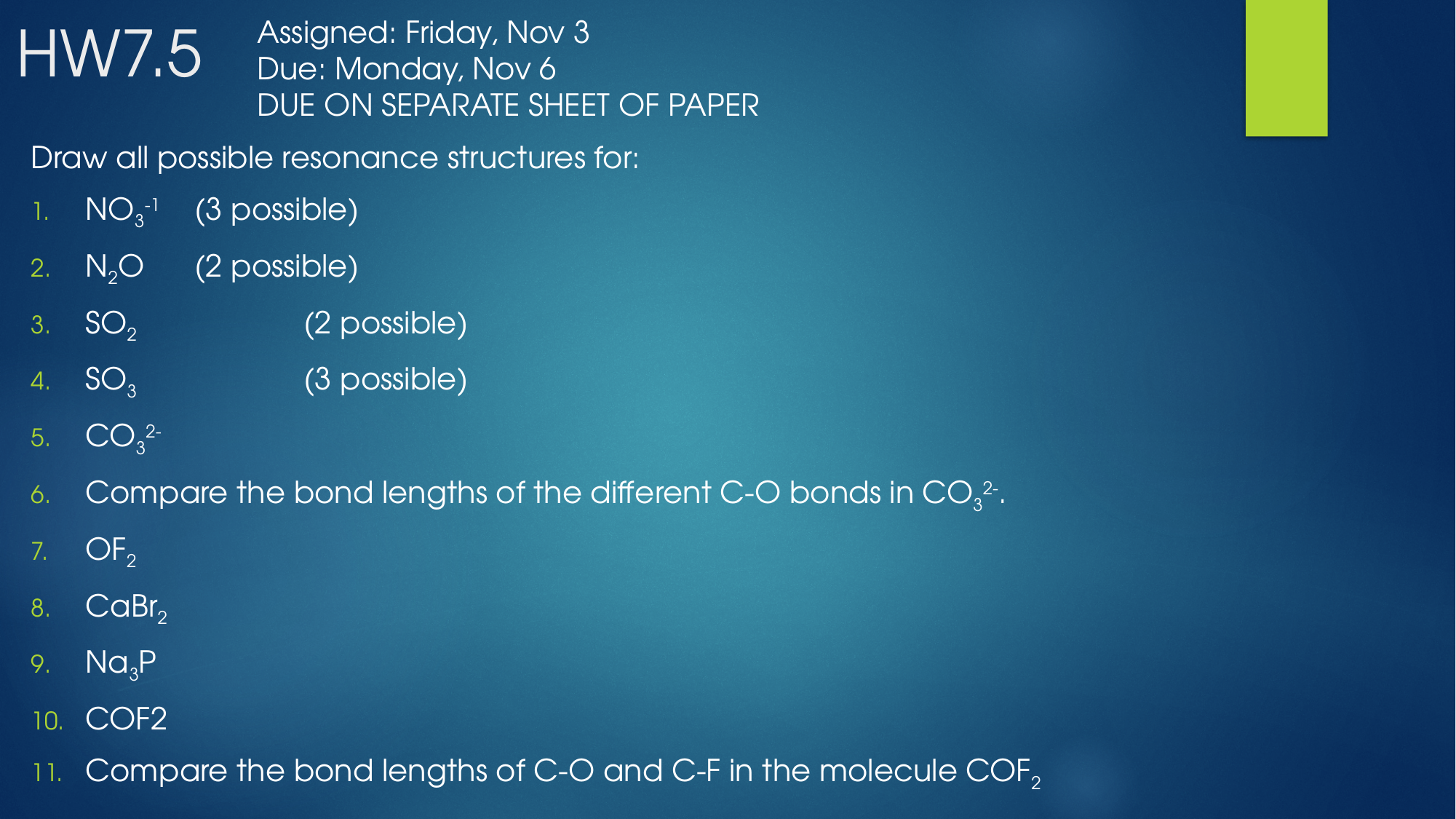

# HW7.5
Assigned: Friday, Nov 3
Due: Monday, Nov 6
DUE ON SEPARATE SHEET OF PAPER
Draw all possible resonance structures for:
NO3-1 	(3 possible)
N2O	(2 possible)
SO2		(2 possible)
SO3		(3 possible)
CO32-
Compare the bond lengths of the different C-O bonds in CO32-.
OF2
CaBr2
Na3P
COF2
Compare the bond lengths of C-O and C-F in the molecule COF2